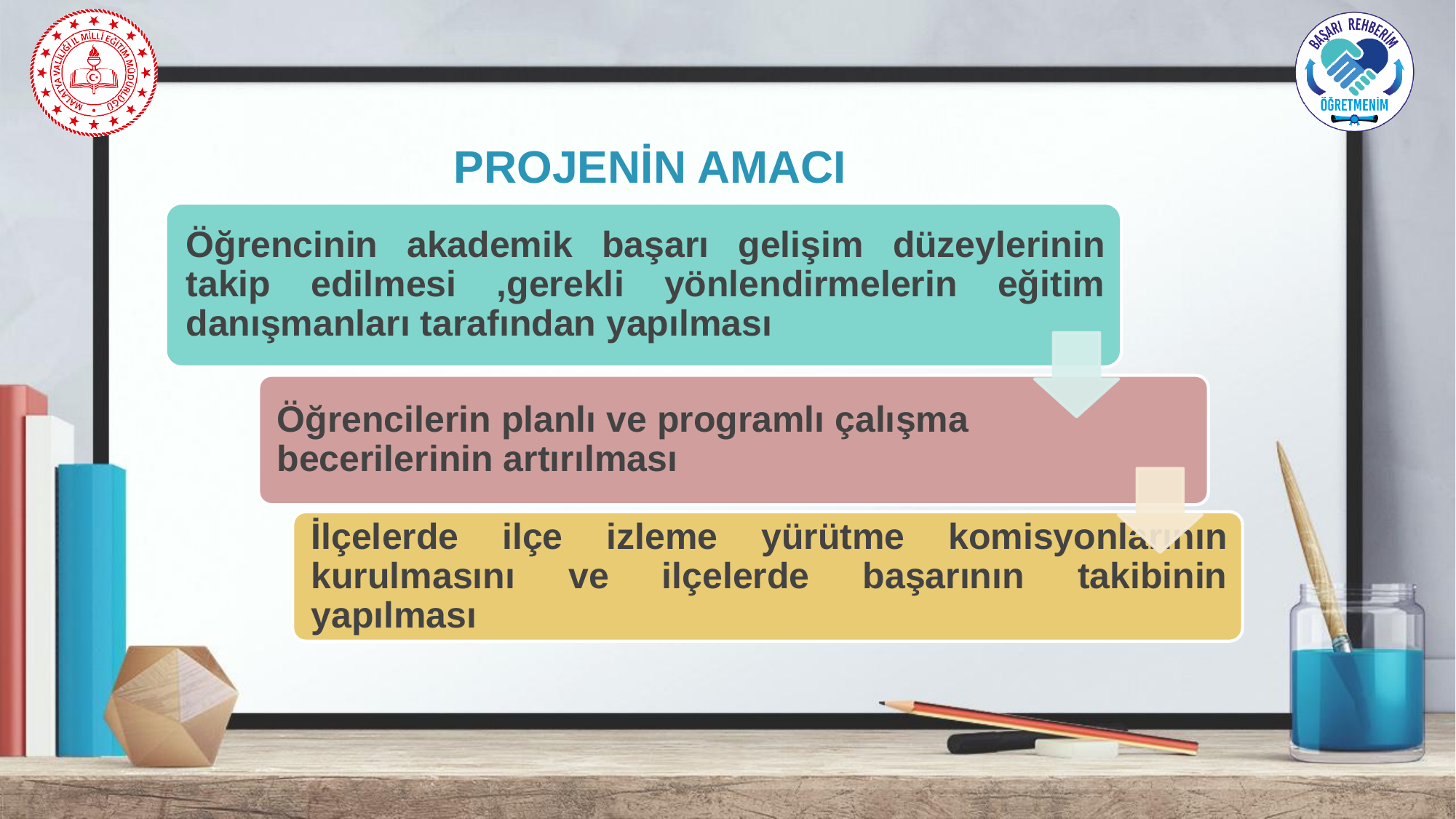

# PROJENİN AMACI
Öğrencinin akademik başarı gelişim düzeylerinin takip edilmesi ,gerekli yönlendirmelerin eğitim danışmanları tarafından yapılması
İlçelerde ilçe izleme yürütme komisyonlarının kurulmasını ve ilçelerde başarının takibinin yapılması
Öğrencilerin planlı ve programlı çalışma becerilerinin artırılması